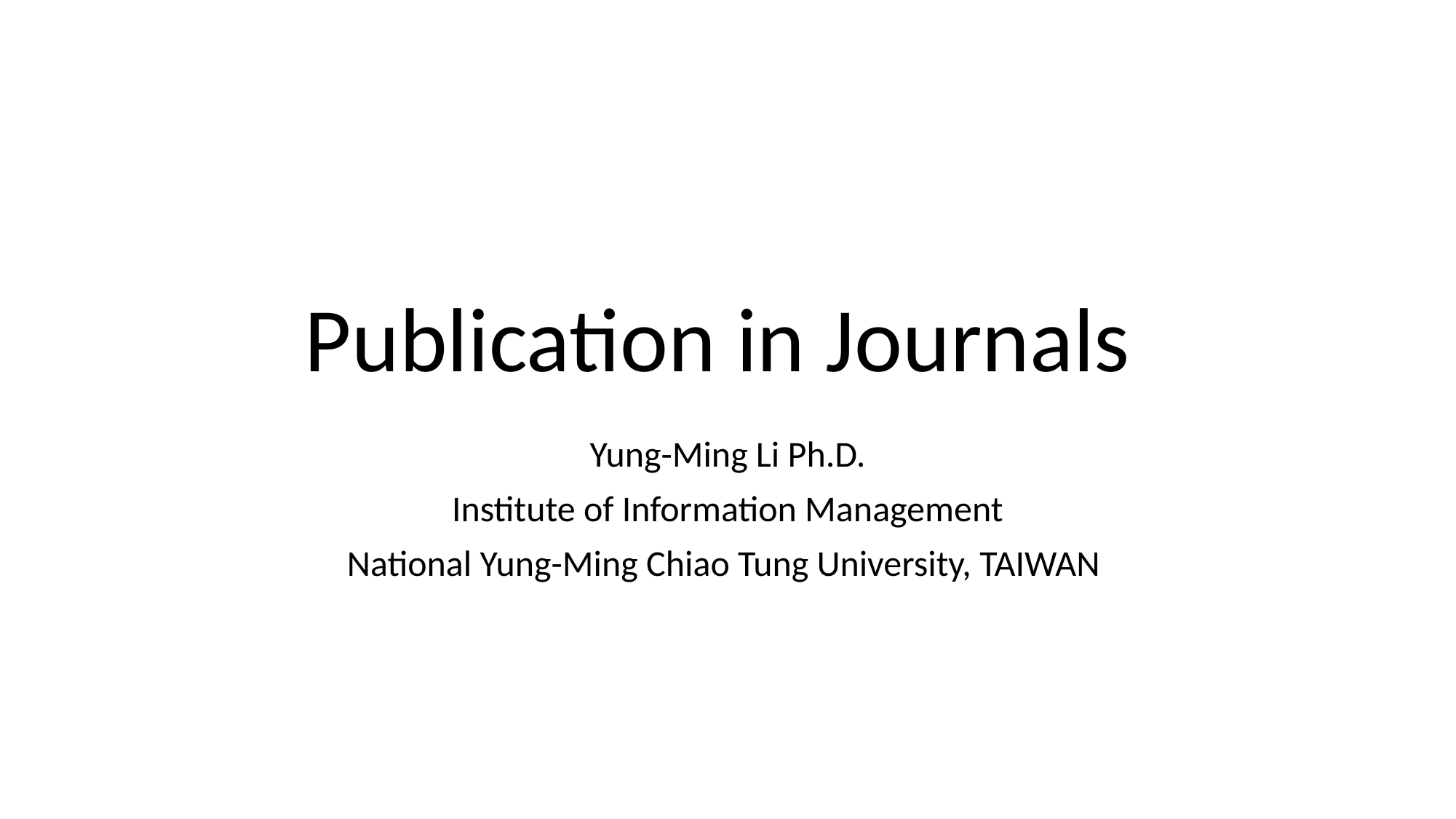

# Publication in Journals
Yung-Ming Li Ph.D.
Institute of Information Management
National Yung-Ming Chiao Tung University, TAIWAN